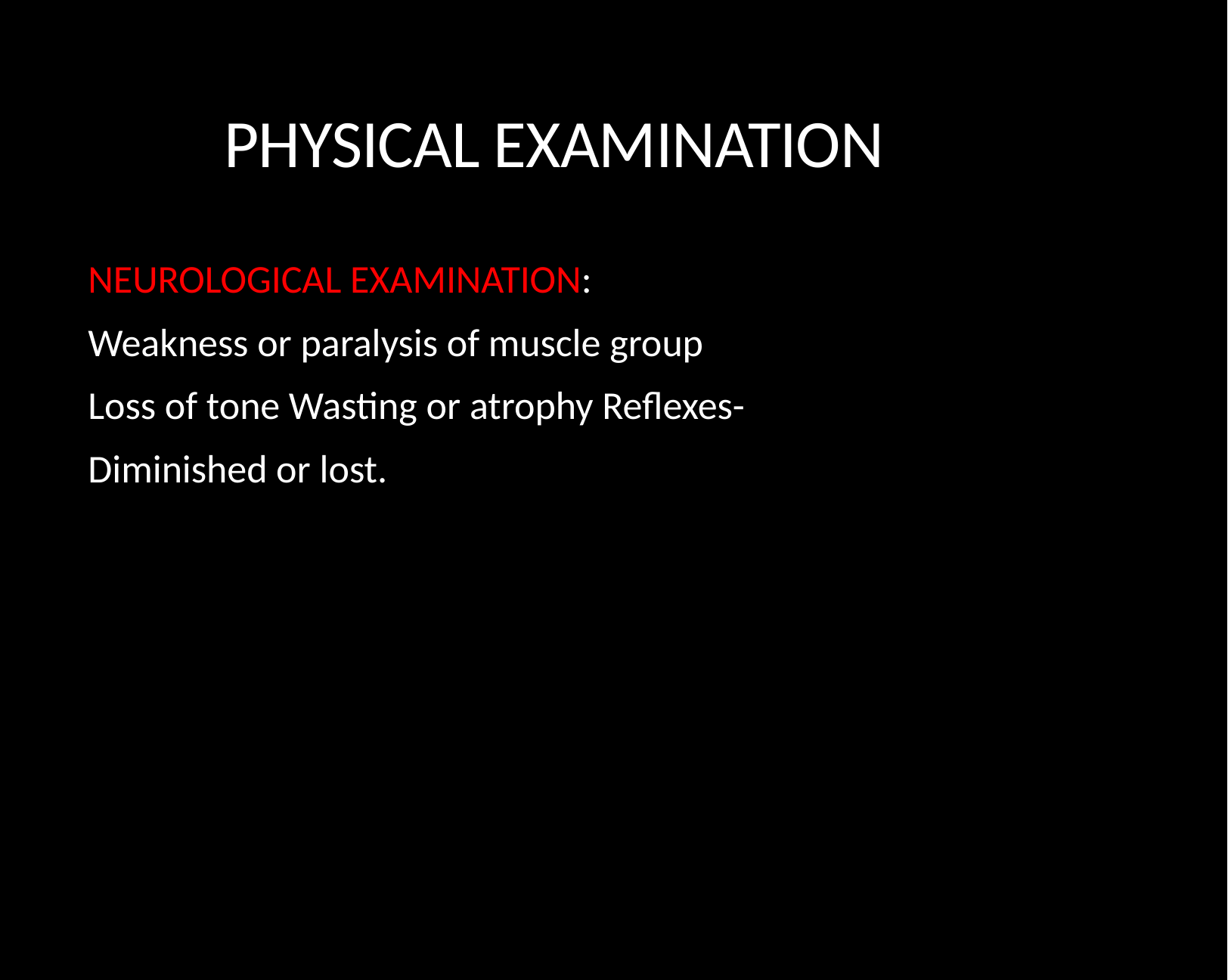

PHYSICAL EXAMINATION
NEUROLOGICAL EXAMINATION:
Weakness or paralysis of muscle group Loss of tone Wasting or atrophy Reflexes- Diminished or lost.